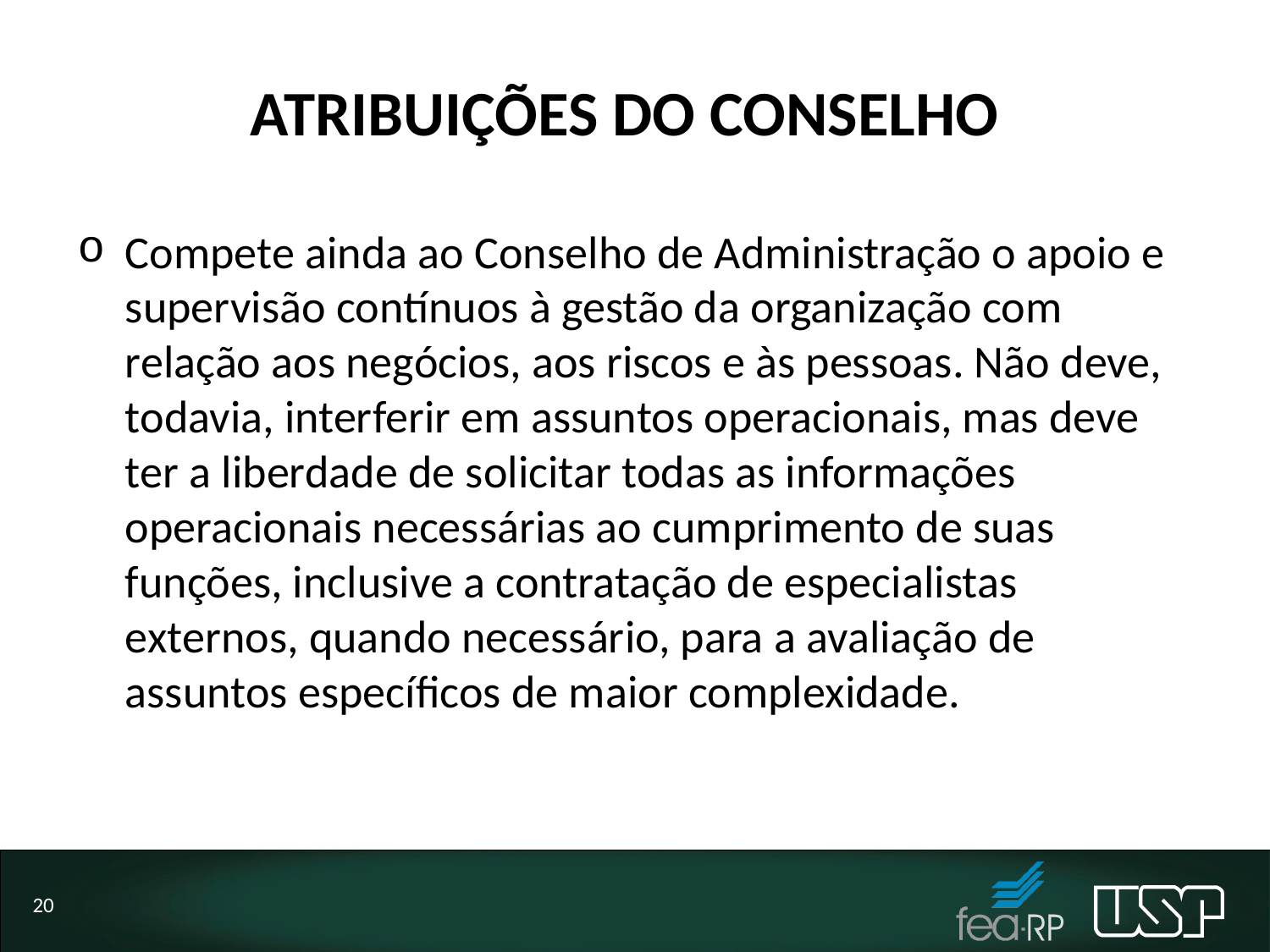

# ATRIBUIÇÕES DO CONSELHO
Compete ainda ao Conselho de Administração o apoio e supervisão contínuos à gestão da organização com relação aos negócios, aos riscos e às pessoas. Não deve, todavia, interferir em assuntos operacionais, mas deve ter a liberdade de solicitar todas as informações operacionais necessárias ao cumprimento de suas funções, inclusive a contratação de especialistas externos, quando necessário, para a avaliação de assuntos específicos de maior complexidade.

20